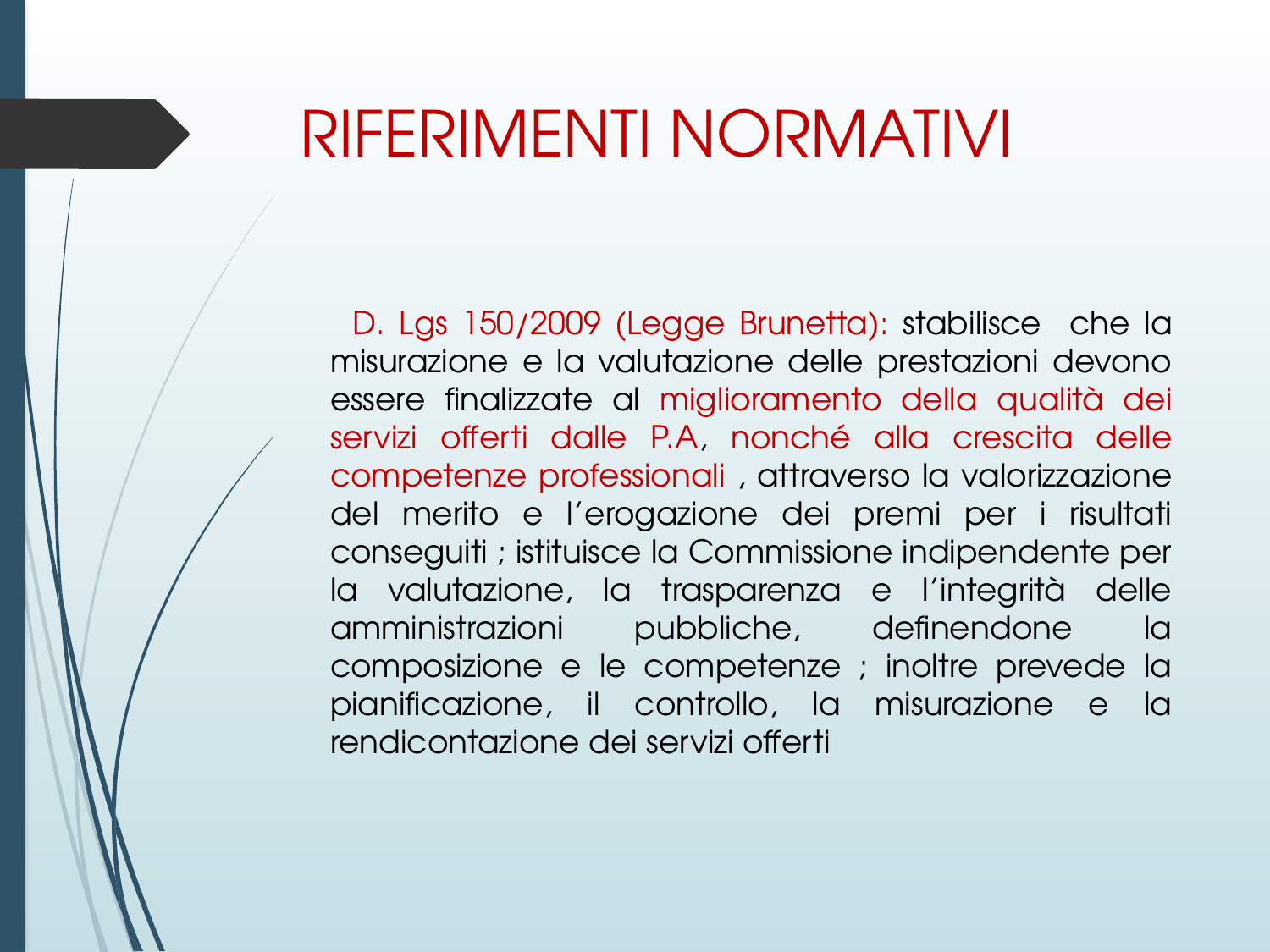

# RIFERIMENTI NORMATIVI
     D. Lgs 150/2009 (Legge Brunetta): stabilisce  che la misurazione e la valutazione delle prestazioni devono essere finalizzate al miglioramento della qualità dei servizi offerti dalle P.A, nonché alla crescita delle competenze professionali , attraverso la valorizzazione del merito e l’erogazione dei premi per i risultati conseguiti ; istituisce la Commissione indipendente per la valutazione, la trasparenza e l’integrità delle amministrazioni pubbliche, definendone la composizione e le competenze ; inoltre prevede la pianificazione, il controllo, la misurazione e la rendicontazione dei servizi offerti